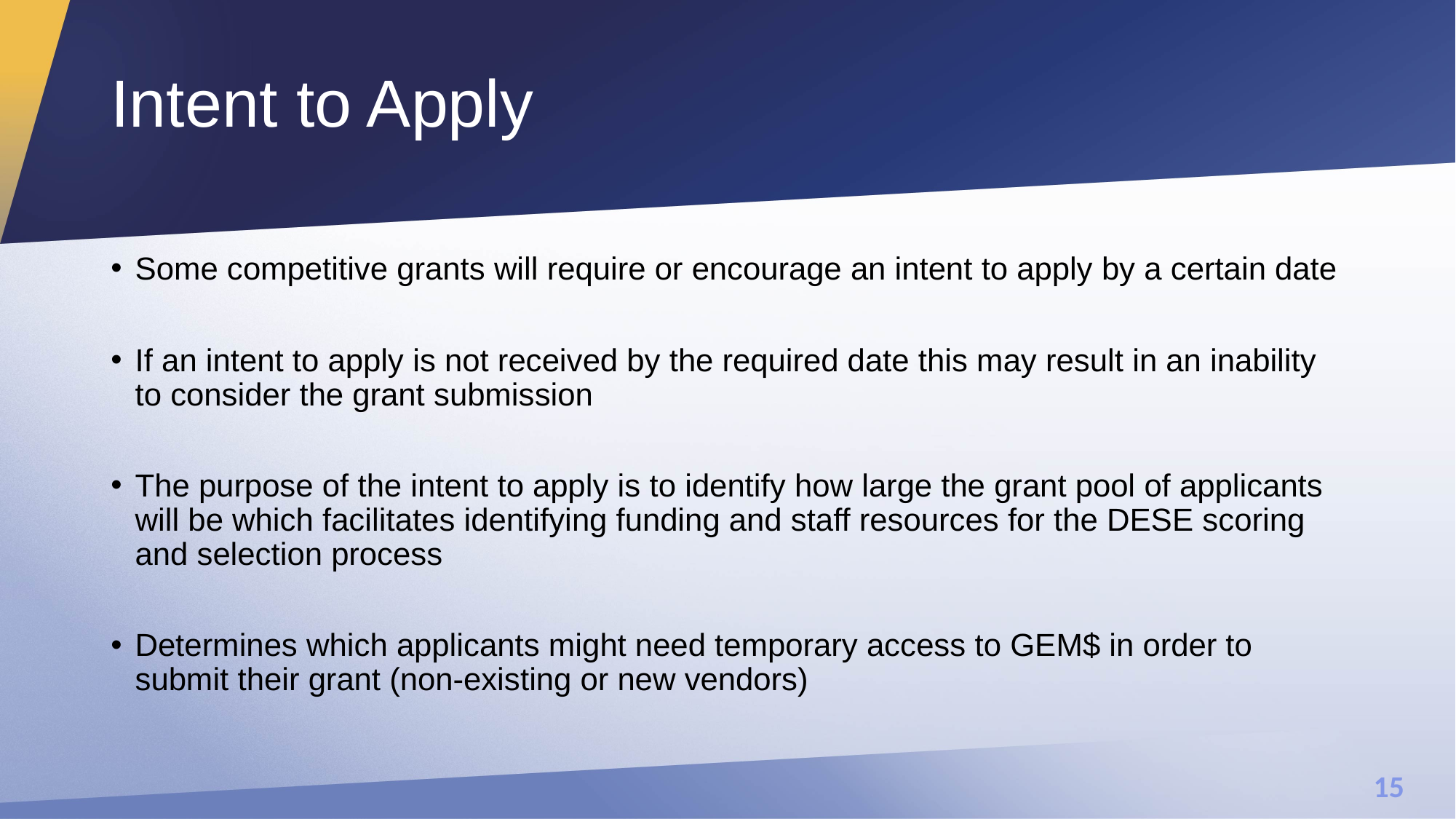

# Intent to Apply
Some competitive grants will require or encourage an intent to apply by a certain date

If an intent to apply is not received by the required date this may result in an inability to consider the grant submission

The purpose of the intent to apply is to identify how large the grant pool of applicants will be which facilitates identifying funding and staff resources for the DESE scoring and selection process

Determines which applicants might need temporary access to GEM$ in order to submit their grant (non-existing or new vendors)